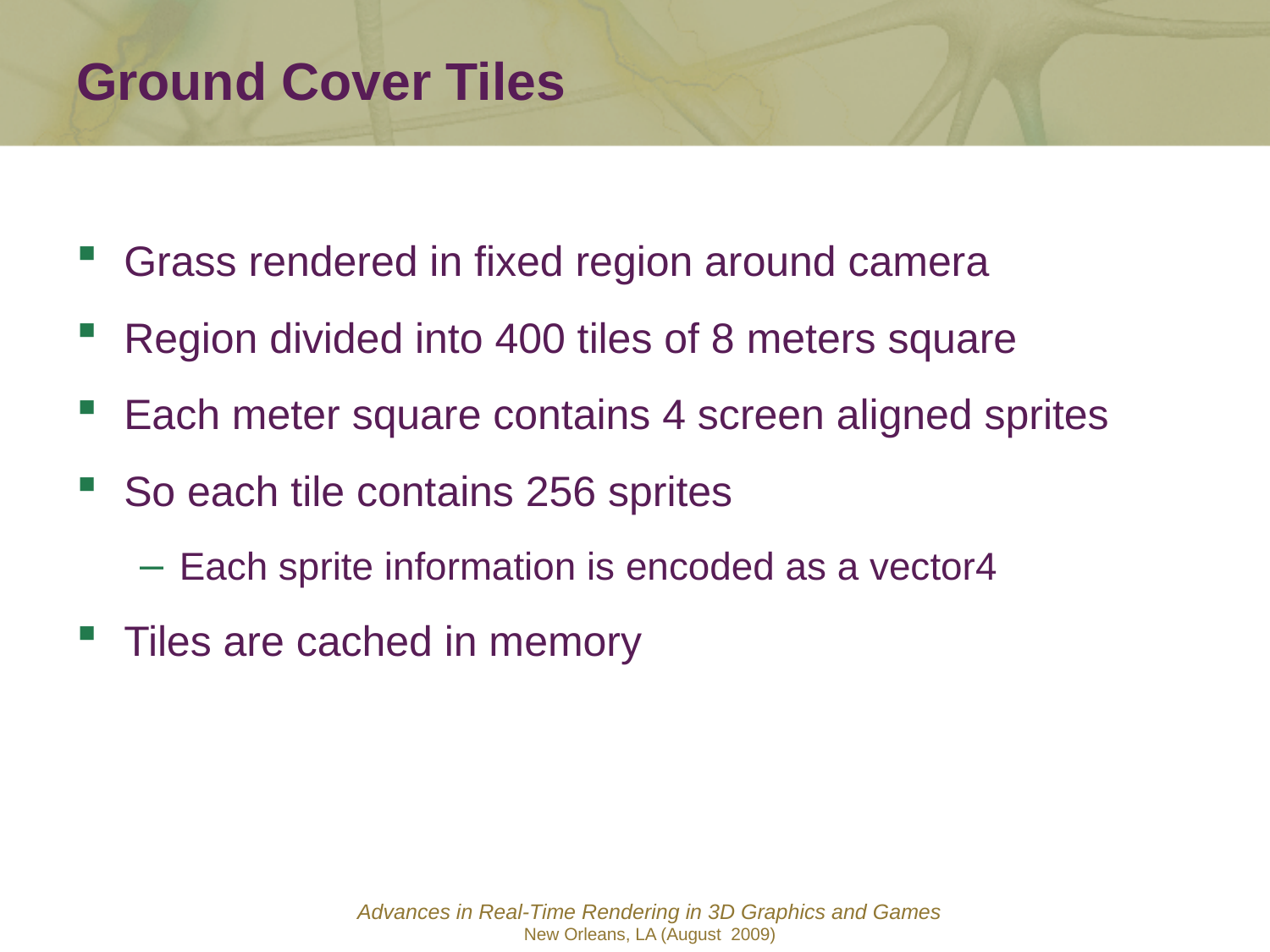

Ground Cover Tiles
Grass rendered in fixed region around camera
Region divided into 400 tiles of 8 meters square
Each meter square contains 4 screen aligned sprites
So each tile contains 256 sprites
Each sprite information is encoded as a vector4
Tiles are cached in memory